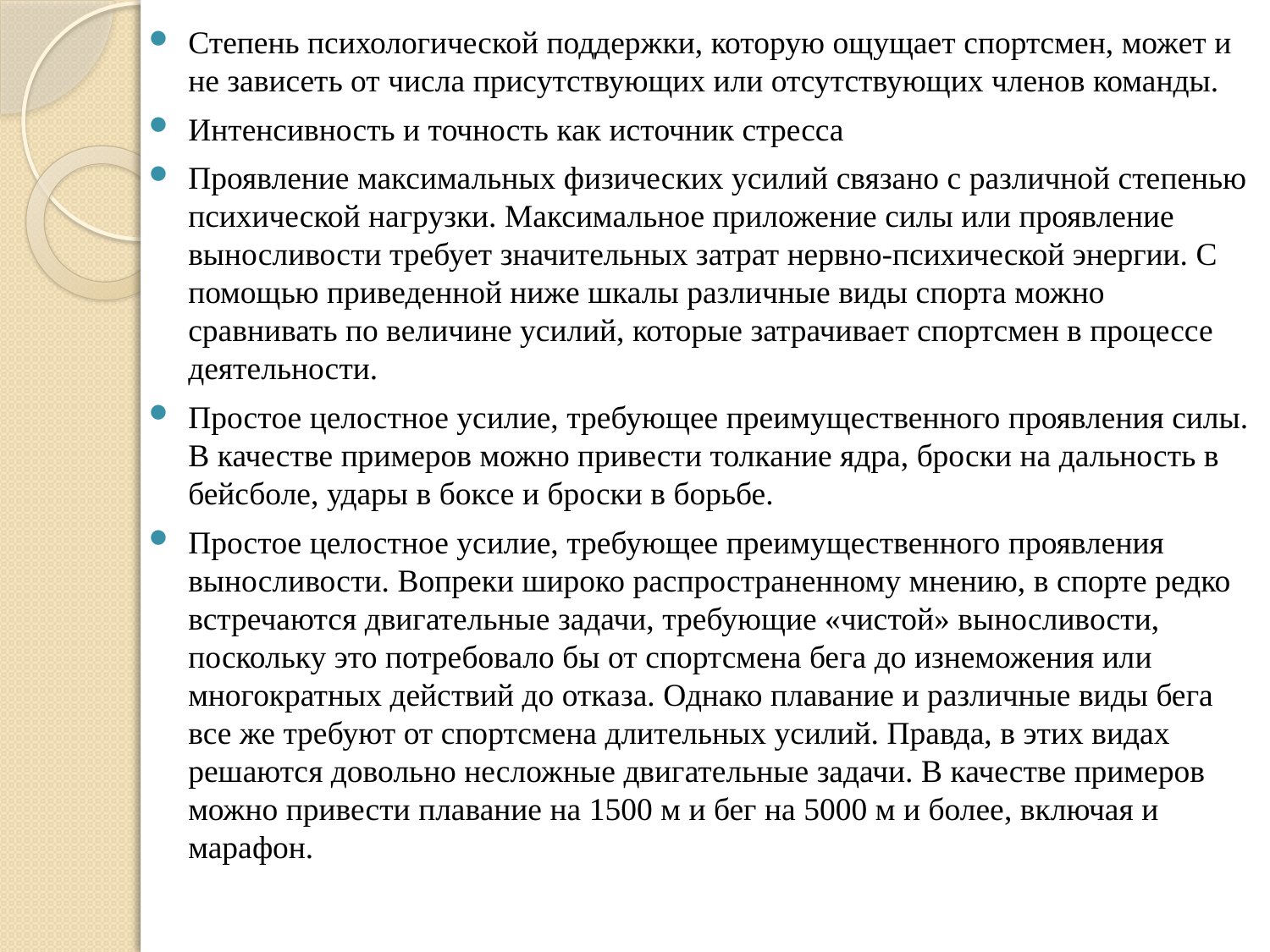

Степень психологической поддержки, которую ощущает спортсмен, может и не зависеть от числа присутствующих или отсутствующих членов команды.
Интенсивность и точность как источник стресса
Проявление максимальных физических усилий связано с различной степенью психической нагрузки. Максимальное приложение силы или проявление выносливости требует значительных затрат нервно-психической энергии. С помощью приведенной ниже шкалы различные виды спорта можно сравнивать по величине усилий, которые затрачивает спортсмен в процессе деятельности.
Простое целостное усилие, требующее преимущественного проявления силы. В качестве примеров можно привести толкание ядра, броски на дальность в бейсболе, удары в боксе и броски в борьбе.
Простое целостное усилие, требующее преимущественного проявления выносливости. Вопреки широко распространенному мнению, в спорте редко встречаются двигательные задачи, требующие «чистой» выносливости, поскольку это потребовало бы от спортсмена бега до изнеможения или многократных действий до отказа. Однако плавание и различные виды бега все же требуют от спортсмена длительных усилий. Правда, в этих видах решаются довольно несложные двигательные задачи. В качестве примеров можно привести плавание на 1500 м и бег на 5000 м и более, включая и марафон.